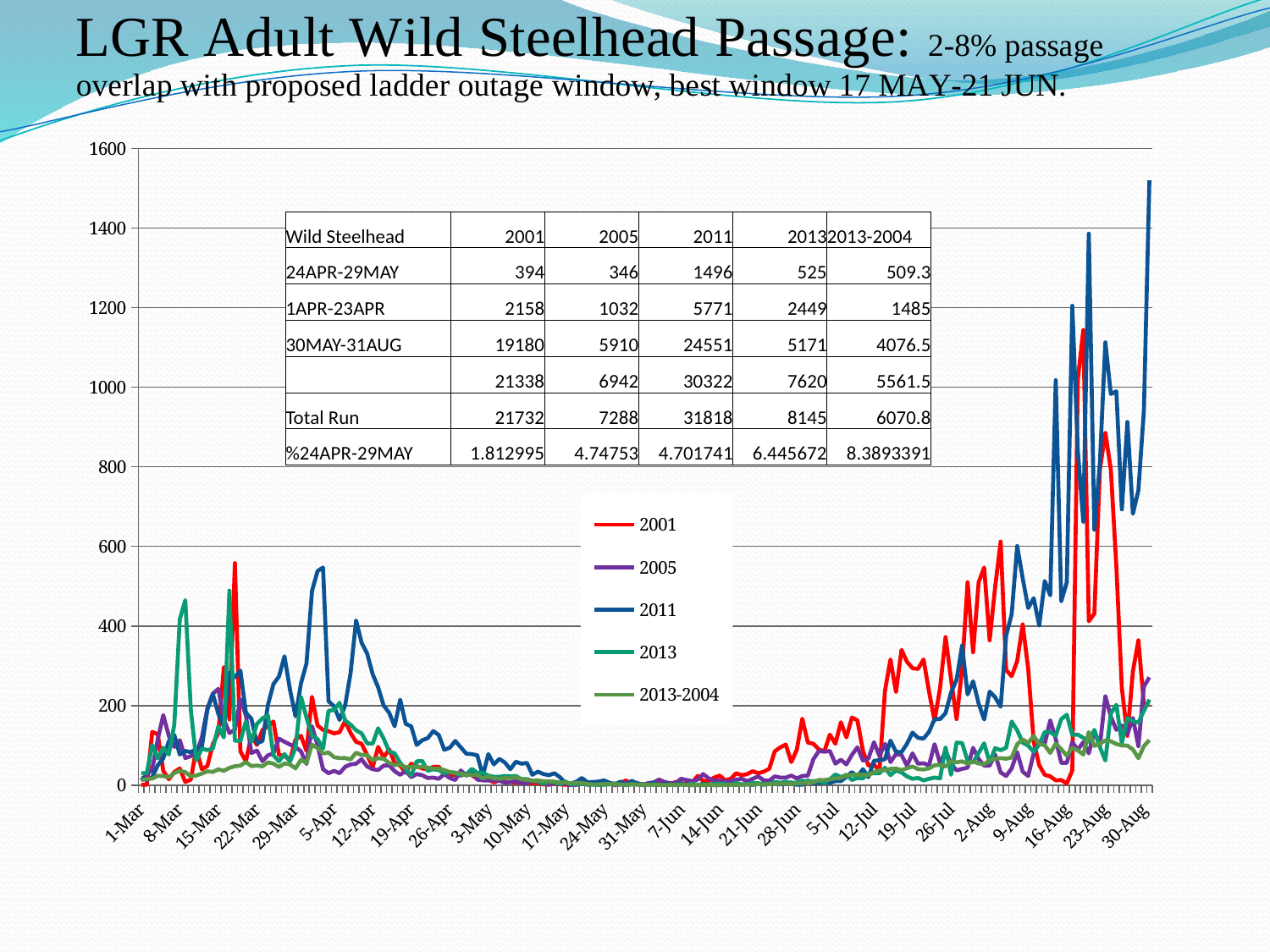

### Chart

| Category | 2001 | 2005 | 2011 | 2013 | 2013-2004 |
|---|---|---|---|---|---|
| 41699 | 1.0 | 12.0 | 19.0 | 30.0 | 13.1 |
| 41700 | 1.0 | 26.0 | 13.0 | 30.0 | 15.2 |
| 41701 | 134.0 | 39.0 | 20.0 | 101.0 | 16.6 |
| 41702 | 128.0 | 115.0 | 50.0 | 67.0 | 23.5 |
| 41703 | 36.0 | 176.0 | 67.0 | 94.0 | 22.8 |
| 41704 | 15.0 | 124.0 | 110.0 | 77.0 | 19.9 |
| 41705 | 33.0 | 96.0 | 126.0 | 152.0 | 30.4 |
| 41706 | 42.0 | 113.0 | 77.0 | 417.0 | 36.1 |
| 41707 | 8.0 | 68.0 | 86.0 | 465.0 | 32.7 |
| 41708 | 14.0 | 73.0 | 83.0 | 190.0 | 22.2 |
| 41709 | 92.0 | 80.0 | 91.0 | 62.0 | 24.2 |
| 41710 | 40.0 | 120.0 | 96.0 | 92.0 | 29.2 |
| 41711 | 48.0 | 193.0 | 189.0 | 88.0 | 34.800000000000004 |
| 41712 | 103.0 | 230.0 | 229.0 | 92.0 | 33.2 |
| 41713 | 131.0 | 242.0 | 179.0 | 148.0 | 39.7 |
| 41714 | 296.0 | 166.0 | 147.0 | 120.0 | 36.1 |
| 41715 | 165.0 | 131.0 | 283.0 | 489.0 | 43.5 |
| 41716 | 558.0 | 139.0 | 271.0 | 112.0 | 47.7 |
| 41717 | 85.0 | 216.0 | 288.0 | 111.0 | 49.2 |
| 41718 | 60.0 | 175.0 | 182.0 | 160.0 | 58.1 |
| 41719 | 125.0 | 81.0 | 167.0 | 109.0 | 47.9 |
| 41720 | 101.0 | 87.0 | 105.0 | 154.0 | 49.4 |
| 41721 | 139.0 | 60.0 | 111.0 | 168.0 | 47.4 |
| 41722 | 148.0 | 75.0 | 202.0 | 175.0 | 57.2 |
| 41723 | 160.0 | 80.0 | 254.0 | 75.0 | 54.1 |
| 41724 | 76.0 | 117.0 | 273.0 | 60.0 | 45.9 |
| 41725 | 73.0 | 109.0 | 324.0 | 78.0 | 54.6 |
| 41726 | 63.0 | 102.0 | 240.0 | 59.0 | 51.9 |
| 41727 | 115.0 | 96.0 | 173.0 | 94.0 | 42.1 |
| 41728 | 124.0 | 85.0 | 256.0 | 222.0 | 63.9 |
| 41729 | 86.0 | 53.0 | 306.0 | 170.0 | 55.5 |
| 41730 | 222.0 | 148.0 | 488.0 | 124.0 | 101.8 |
| 41731 | 150.0 | 100.0 | 538.0 | 116.0 | 93.4 |
| 41732 | 139.0 | 40.0 | 547.0 | 92.0 | 79.5 |
| 41733 | 136.0 | 30.0 | 211.0 | 187.0 | 82.1 |
| 41734 | 130.0 | 36.0 | 198.0 | 189.0 | 70.3 |
| 41735 | 133.0 | 30.0 | 164.0 | 207.0 | 68.0 |
| 41736 | 161.0 | 46.0 | 200.0 | 163.0 | 68.1 |
| 41737 | 131.0 | 52.0 | 282.0 | 152.0 | 64.6 |
| 41738 | 109.0 | 54.0 | 414.0 | 138.0 | 81.7 |
| 41739 | 104.0 | 65.0 | 358.0 | 130.0 | 75.7 |
| 41740 | 76.0 | 47.0 | 331.0 | 105.0 | 75.7 |
| 41741 | 45.0 | 40.0 | 279.0 | 104.0 | 62.6 |
| 41742 | 96.0 | 38.0 | 246.0 | 143.0 | 67.9 |
| 41743 | 70.0 | 49.0 | 200.0 | 117.0 | 66.1 |
| 41744 | 90.0 | 50.0 | 182.0 | 85.0 | 56.2 |
| 41745 | 56.0 | 35.0 | 148.0 | 80.0 | 50.5 |
| 41746 | 49.0 | 26.0 | 215.0 | 56.0 | 51.5 |
| 41747 | 31.0 | 36.0 | 154.0 | 40.0 | 45.1 |
| 41748 | 54.0 | 20.0 | 148.0 | 24.0 | 46.1 |
| 41749 | 48.0 | 28.0 | 101.0 | 60.0 | 45.3 |
| 41750 | 42.0 | 25.0 | 113.0 | 61.0 | 46.7 |
| 41751 | 40.0 | 18.0 | 118.0 | 36.0 | 44.3 |
| 41752 | 46.0 | 19.0 | 136.0 | 40.0 | 41.8 |
| 41753 | 46.0 | 16.0 | 126.0 | 38.0 | 42.0 |
| 41754 | 31.0 | 28.0 | 89.0 | 30.0 | 37.9 |
| 41755 | 26.0 | 18.0 | 94.0 | 33.0 | 33.0 |
| 41756 | 26.0 | 13.0 | 111.0 | 30.0 | 31.7 |
| 41757 | 24.0 | 37.0 | 95.0 | 26.0 | 29.1 |
| 41758 | 29.0 | 24.0 | 79.0 | 27.0 | 25.7 |
| 41759 | 25.0 | 36.0 | 78.0 | 41.0 | 26.0 |
| 41760 | 16.0 | 14.0 | 75.0 | 31.0 | 25.8 |
| 41761 | 22.0 | 12.0 | 24.0 | 31.0 | 17.2 |
| 41762 | 14.0 | 12.0 | 78.0 | 24.0 | 21.7 |
| 41763 | 7.0 | 12.0 | 52.0 | 21.0 | 17.2 |
| 41764 | 12.0 | 11.0 | 66.0 | 21.0 | 16.2 |
| 41765 | 8.0 | 6.0 | 57.0 | 23.0 | 17.6 |
| 41766 | 8.0 | 8.0 | 40.0 | 22.0 | 18.5 |
| 41767 | 6.0 | 10.0 | 59.0 | 23.0 | 19.7 |
| 41768 | 7.0 | 5.0 | 54.0 | 15.0 | 15.5 |
| 41769 | 6.0 | 5.0 | 56.0 | 15.0 | 13.2 |
| 41770 | 5.0 | 11.0 | 26.0 | 11.0 | 11.5 |
| 41771 | 6.0 | 12.0 | 34.0 | 9.0 | 11.7 |
| 41772 | 2.0 | 5.0 | 28.0 | 4.0 | 9.9 |
| 41773 | 2.0 | 1.0 | 25.0 | 9.0 | 9.5 |
| 41774 | 4.0 | 6.0 | 30.0 | 7.0 | 9.0 |
| 41775 | 2.0 | 4.0 | 20.0 | 2.0 | 6.8 |
| 41776 | 1.0 | 4.0 | 5.0 | 9.0 | 6.8 |
| 41777 | 1.0 | 0.0 | 4.0 | 2.0 | 4.2 |
| 41778 | 6.0 | 1.0 | 9.0 | 3.0 | 6.0 |
| 41779 | 12.0 | 5.0 | 18.0 | 4.0 | 5.2 |
| 41780 | 1.0 | 2.0 | 7.0 | 1.0 | 2.9 |
| 41781 | 5.0 | 6.0 | 8.0 | 1.0 | 2.0 |
| 41782 | 1.0 | 1.0 | 9.0 | 1.0 | 1.8 |
| 41783 | 6.0 | 2.0 | 12.0 | 1.0 | 3.5 |
| 41784 | 4.0 | 5.0 | 6.0 | 2.0 | 2.7 |
| 41785 | 4.0 | 0.0 | 2.0 | 4.0 | 1.8 |
| 41786 | 5.0 | 2.0 | 9.0 | 2.0 | 2.0 |
| 41787 | 12.0 | 7.0 | 0.0 | 0.0 | 1.2 |
| 41788 | 2.0 | 5.0 | 11.0 | 2.0 | 2.8 |
| 41789 | 4.0 | 6.0 | 4.0 | 2.0 | 1.3 |
| 41790 | 2.0 | 0.0 | 2.0 | 2.0 | 0.7000000000000002 |
| 41791 | 4.0 | 5.0 | 2.0 | 1.0 | 1.1 |
| 41792 | 2.0 | 7.0 | 6.0 | 1.0 | 1.8 |
| 41793 | 7.0 | 14.0 | 0.0 | 1.0 | 0.9 |
| 41794 | 8.0 | 8.0 | 3.0 | 0.0 | 0.1 |
| 41795 | 2.0 | 5.0 | 2.0 | 1.0 | 0.8 |
| 41796 | 8.0 | 5.0 | 0.0 | 2.0 | 0.3000000000000001 |
| 41797 | 4.0 | 16.0 | 5.0 | 1.0 | 1.9000000000000001 |
| 41798 | 4.0 | 13.0 | 1.0 | 1.0 | 0.7000000000000002 |
| 41799 | 7.0 | 10.0 | 0.0 | 4.0 | 0.4 |
| 41800 | 23.0 | 14.0 | 0.0 | 1.0 | 0.7000000000000002 |
| 41801 | 11.0 | 28.0 | 4.0 | 0.0 | 1.2 |
| 41802 | 10.0 | 17.0 | 1.0 | 2.0 | 0.8 |
| 41803 | 19.0 | 11.0 | 0.0 | 3.0 | 0.3000000000000001 |
| 41804 | 24.0 | 12.0 | 1.0 | 4.0 | 0.3000000000000001 |
| 41805 | 12.0 | 8.0 | 1.0 | 3.0 | 0.6000000000000002 |
| 41806 | 16.0 | 11.0 | 2.0 | 1.0 | 0.9 |
| 41807 | 30.0 | 14.0 | 1.0 | 6.0 | 0.8 |
| 41808 | 25.0 | 16.0 | 2.0 | 2.0 | 0.9 |
| 41809 | 28.0 | 10.0 | 2.0 | 3.0 | 1.9000000000000001 |
| 41810 | 35.0 | 16.0 | 1.0 | 5.0 | 1.3 |
| 41811 | 30.0 | 22.0 | 3.0 | 5.0 | 2.9 |
| 41812 | 34.0 | 12.0 | 1.0 | 3.0 | 1.4 |
| 41813 | 41.0 | 11.0 | 4.0 | 3.0 | 2.8 |
| 41814 | 85.0 | 22.0 | 5.0 | 8.0 | 3.2 |
| 41815 | 95.0 | 19.0 | 2.0 | 6.0 | 3.4 |
| 41816 | 102.0 | 19.0 | 3.0 | 9.0 | 4.0 |
| 41817 | 58.0 | 24.0 | 7.0 | 4.0 | 4.1 |
| 41818 | 89.0 | 17.0 | 1.0 | 7.0 | 4.4 |
| 41819 | 167.0 | 23.0 | 1.0 | 11.0 | 5.0 |
| 41820 | 107.0 | 24.0 | 12.0 | 9.0 | 7.5 |
| 41821 | 104.0 | 65.0 | 5.0 | 10.0 | 7.0 |
| 41822 | 90.0 | 86.0 | 6.0 | 11.0 | 12.9 |
| 41823 | 85.0 | 84.0 | 7.0 | 6.0 | 12.7 |
| 41824 | 127.0 | 86.0 | 6.0 | 15.0 | 14.7 |
| 41825 | 104.0 | 54.0 | 10.0 | 27.0 | 17.0 |
| 41826 | 158.0 | 64.0 | 10.0 | 20.0 | 18.4 |
| 41827 | 120.0 | 52.0 | 21.0 | 26.0 | 24.2 |
| 41828 | 170.0 | 76.0 | 33.0 | 13.0 | 26.0 |
| 41829 | 163.0 | 95.0 | 21.0 | 18.0 | 26.4 |
| 41830 | 86.0 | 62.0 | 40.0 | 17.0 | 26.5 |
| 41831 | 49.0 | 67.0 | 20.0 | 30.0 | 24.8 |
| 41832 | 52.0 | 108.0 | 61.0 | 30.0 | 32.6 |
| 41833 | 36.0 | 73.0 | 63.0 | 30.0 | 37.1 |
| 41834 | 236.0 | 104.0 | 65.0 | 44.0 | 37.300000000000004 |
| 41835 | 316.0 | 58.0 | 112.0 | 25.0 | 41.0 |
| 41836 | 234.0 | 78.0 | 84.0 | 37.0 | 41.7 |
| 41837 | 340.0 | 76.0 | 83.0 | 32.0 | 37.7 |
| 41838 | 310.0 | 49.0 | 104.0 | 22.0 | 42.4 |
| 41839 | 294.0 | 80.0 | 132.0 | 16.0 | 47.0 |
| 41840 | 292.0 | 54.0 | 119.0 | 18.0 | 40.5 |
| 41841 | 316.0 | 55.0 | 117.0 | 12.0 | 39.5 |
| 41842 | 235.0 | 50.0 | 134.0 | 16.0 | 42.3 |
| 41843 | 162.0 | 103.0 | 166.0 | 19.0 | 50.0 |
| 41844 | 244.0 | 55.0 | 166.0 | 17.0 | 50.8 |
| 41845 | 372.0 | 86.0 | 181.0 | 95.0 | 47.1 |
| 41846 | 265.0 | 54.0 | 233.0 | 26.0 | 60.5 |
| 41847 | 166.0 | 37.0 | 265.0 | 107.0 | 57.5 |
| 41848 | 292.0 | 41.0 | 351.0 | 106.0 | 59.7 |
| 41849 | 510.0 | 44.0 | 228.0 | 61.0 | 54.0 |
| 41850 | 334.0 | 94.0 | 261.0 | 57.0 | 59.0 |
| 41851 | 510.0 | 66.0 | 205.0 | 81.0 | 54.6 |
| 41852 | 547.0 | 49.0 | 165.0 | 105.0 | 52.3 |
| 41853 | 364.0 | 49.0 | 235.0 | 57.0 | 62.5 |
| 41854 | 498.0 | 77.0 | 221.0 | 93.0 | 65.9 |
| 41855 | 612.0 | 32.0 | 197.0 | 88.0 | 68.0 |
| 41856 | 289.0 | 23.0 | 376.0 | 94.0 | 66.4 |
| 41857 | 274.0 | 42.0 | 430.0 | 160.0 | 69.7 |
| 41858 | 312.0 | 83.0 | 601.0 | 138.0 | 102.9 |
| 41859 | 404.0 | 34.0 | 520.0 | 107.0 | 115.0 |
| 41860 | 292.0 | 23.0 | 445.0 | 99.0 | 106.1 |
| 41861 | 109.0 | 80.0 | 470.0 | 84.0 | 123.7 |
| 41862 | 50.0 | 110.0 | 401.0 | 102.0 | 103.5 |
| 41863 | 26.0 | 104.0 | 513.0 | 134.0 | 100.3 |
| 41864 | 22.0 | 163.0 | 477.0 | 133.0 | 81.0 |
| 41865 | 12.0 | 116.0 | 1018.0 | 124.0 | 104.3 |
| 41866 | 13.0 | 56.0 | 462.0 | 166.0 | 90.3 |
| 41867 | 4.0 | 56.0 | 510.0 | 177.0 | 74.0 |
| 41868 | 37.0 | 108.0 | 1205.0 | 126.0 | 94.0 |
| 41869 | 1019.0 | 89.0 | 842.0 | 127.0 | 87.2 |
| 41870 | 1144.0 | 108.0 | 662.0 | 119.0 | 76.9 |
| 41871 | 412.0 | 80.0 | 1386.0 | 109.0 | 133.4 |
| 41872 | 431.0 | 137.0 | 642.0 | 139.0 | 98.6 |
| 41873 | 792.0 | 97.0 | 808.0 | 96.0 | 104.5 |
| 41874 | 886.0 | 224.0 | 1113.0 | 62.0 | 112.5 |
| 41875 | 793.0 | 172.0 | 983.0 | 180.0 | 110.4 |
| 41876 | 550.0 | 139.0 | 990.0 | 202.0 | 103.4 |
| 41877 | 244.0 | 150.0 | 693.0 | 106.0 | 99.8 |
| 41878 | 124.0 | 128.0 | 913.0 | 169.0 | 99.4 |
| 41879 | 286.0 | 169.0 | 682.0 | 161.0 | 89.7 |
| 41880 | 364.0 | 98.0 | 741.0 | 157.0 | 67.8 |
| 41881 | 203.0 | 248.0 | 942.0 | 187.0 | 98.2 |
| 41882 | 202.0 | 271.0 | 1520.0 | 215.0 | 113.5 |
| Wild Steelhead | 2001 | 2005 | 2011 | 2013 | 2013-2004 |
| --- | --- | --- | --- | --- | --- |
| 24APR-29MAY | 394 | 346 | 1496 | 525 | 509.3 |
| 1APR-23APR | 2158 | 1032 | 5771 | 2449 | 1485 |
| 30MAY-31AUG | 19180 | 5910 | 24551 | 5171 | 4076.5 |
|  | 21338 | 6942 | 30322 | 7620 | 5561.5 |
| Total Run | 21732 | 7288 | 31818 | 8145 | 6070.8 |
| %24APR-29MAY | 1.812995 | 4.74753 | 4.701741 | 6.445672 | 8.3893391 |